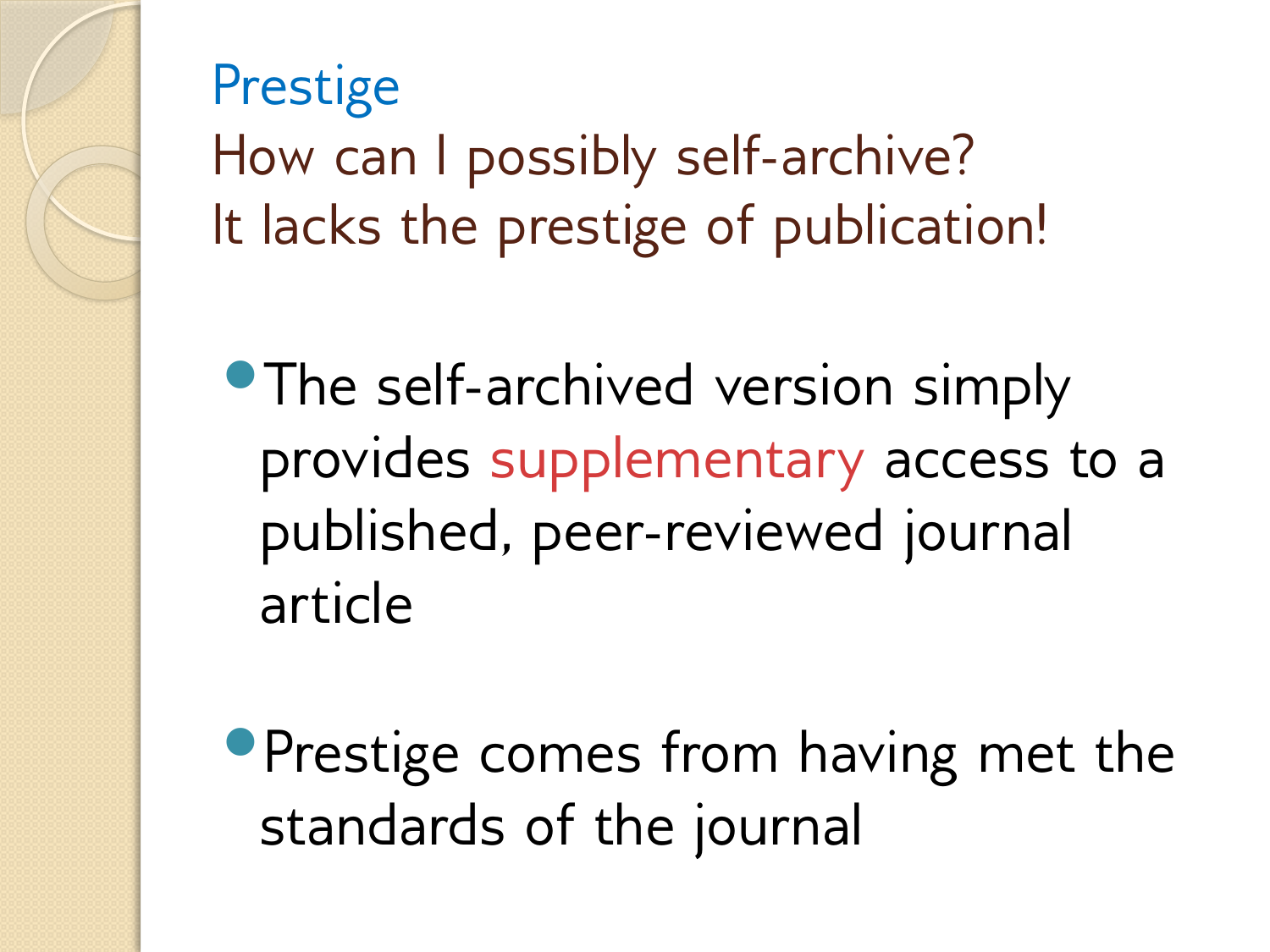

# Prestige How can I possibly self-archive? It lacks the prestige of publication!
The self-archived version simply provides supplementary access to a published, peer-reviewed journal article

Prestige comes from having met the standards of the journal